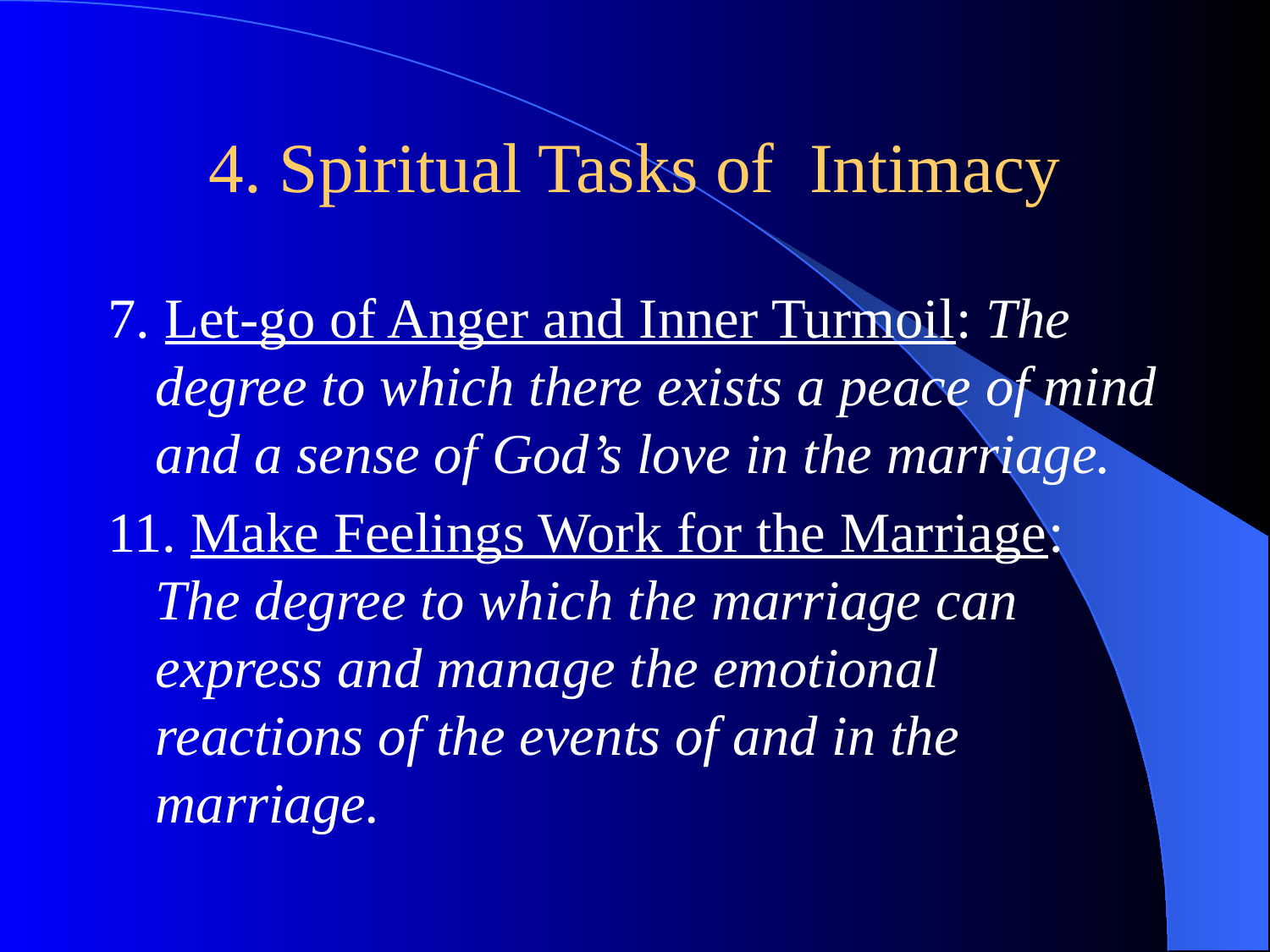

# 4. Spiritual Tasks of  Intimacy
7. Let-go of Anger and Inner Turmoil: The degree to which there exists a peace of mind and a sense of God’s love in the marriage.
11. Make Feelings Work for the Marriage: The degree to which the marriage can express and manage the emotional reactions of the events of and in the marriage.